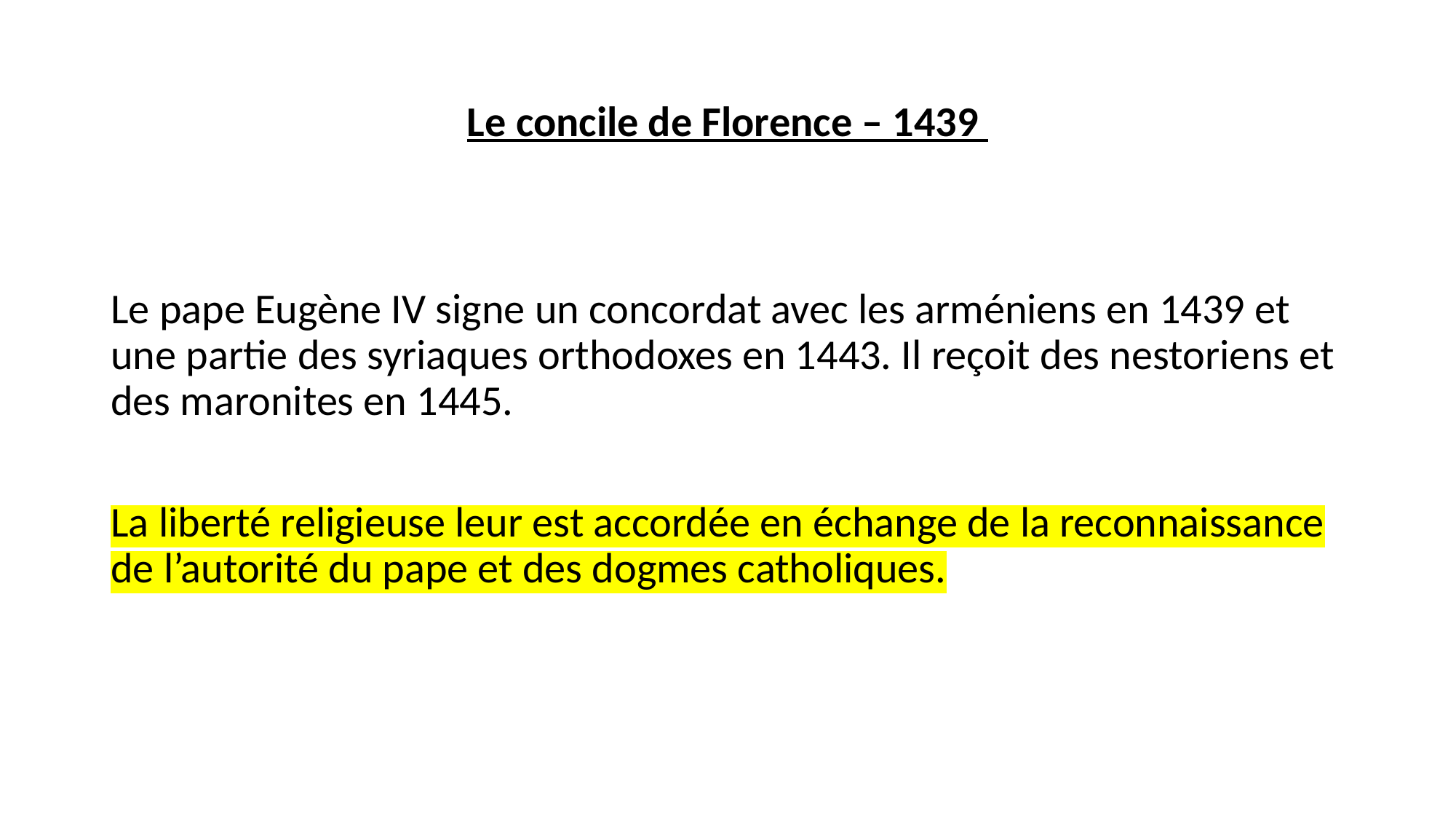

# Le concile de Florence – 1439
Le pape Eugène IV signe un concordat avec les arméniens en 1439 et une partie des syriaques orthodoxes en 1443. Il reçoit des nestoriens et des maronites en 1445.

La liberté religieuse leur est accordée en échange de la reconnaissance de l’autorité du pape et des dogmes catholiques.